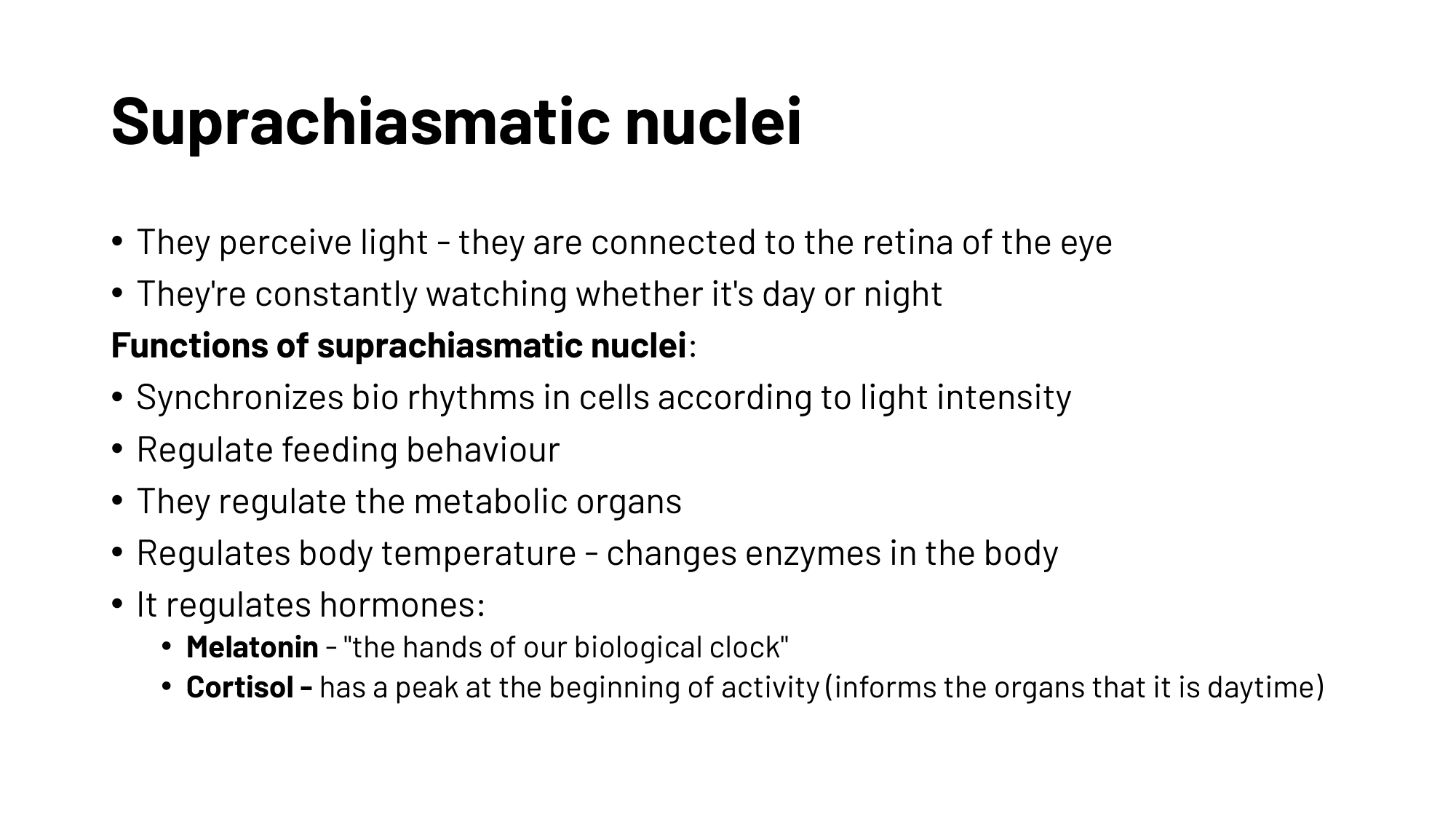

# Suprachiasmatic nuclei
They perceive light - they are connected to the retina of the eye
They're constantly watching whether it's day or night
Functions of suprachiasmatic nuclei:
Synchronizes bio rhythms in cells according to light intensity
Regulate feeding behaviour
They regulate the metabolic organs
Regulates body temperature - changes enzymes in the body
It regulates hormones:
Melatonin - "the hands of our biological clock"
Cortisol - has a peak at the beginning of activity (informs the organs that it is daytime)